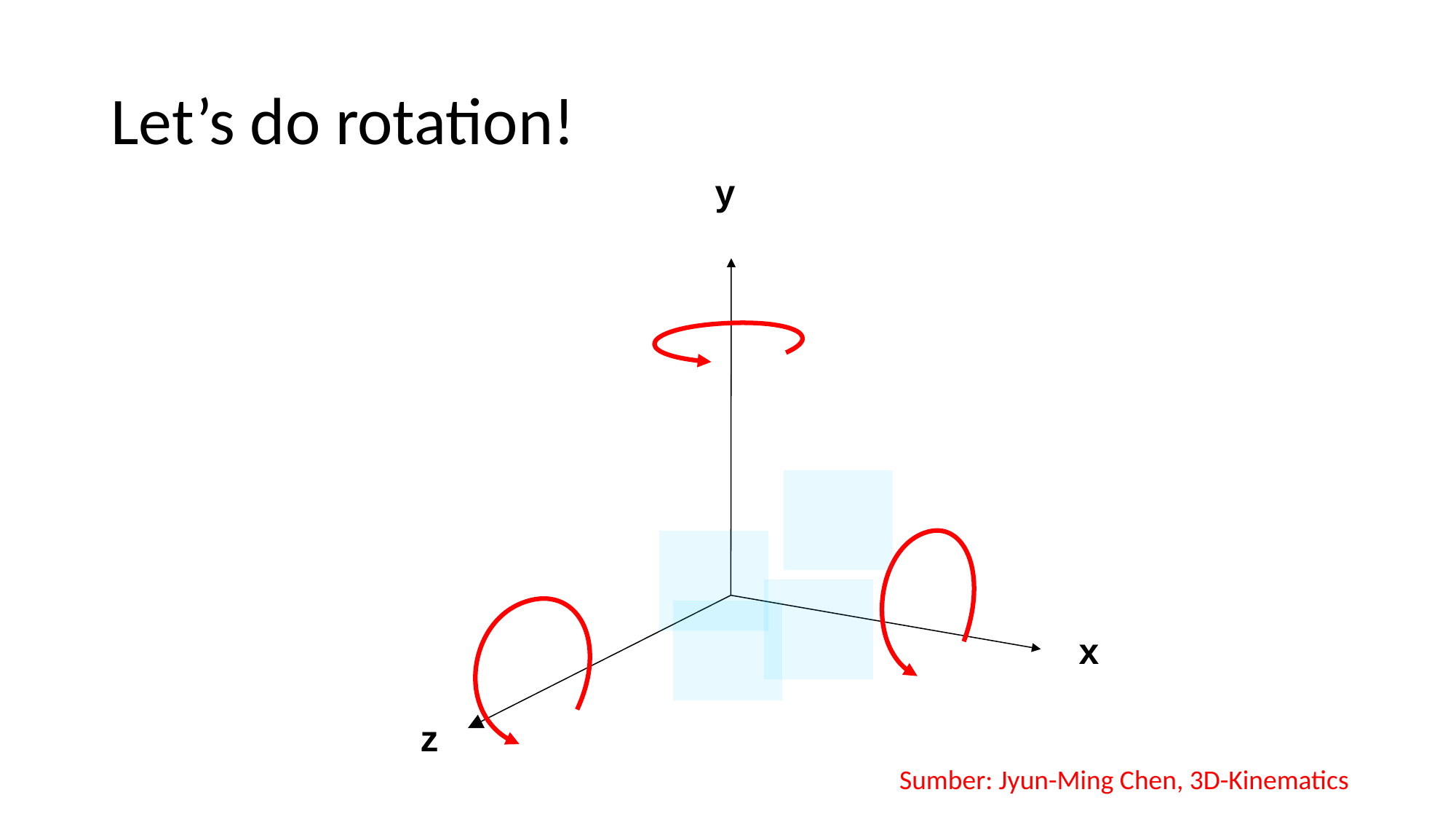

# Let’s do rotation!
y

x
z

Sumber: Jyun-Ming Chen, 3D-Kinematics